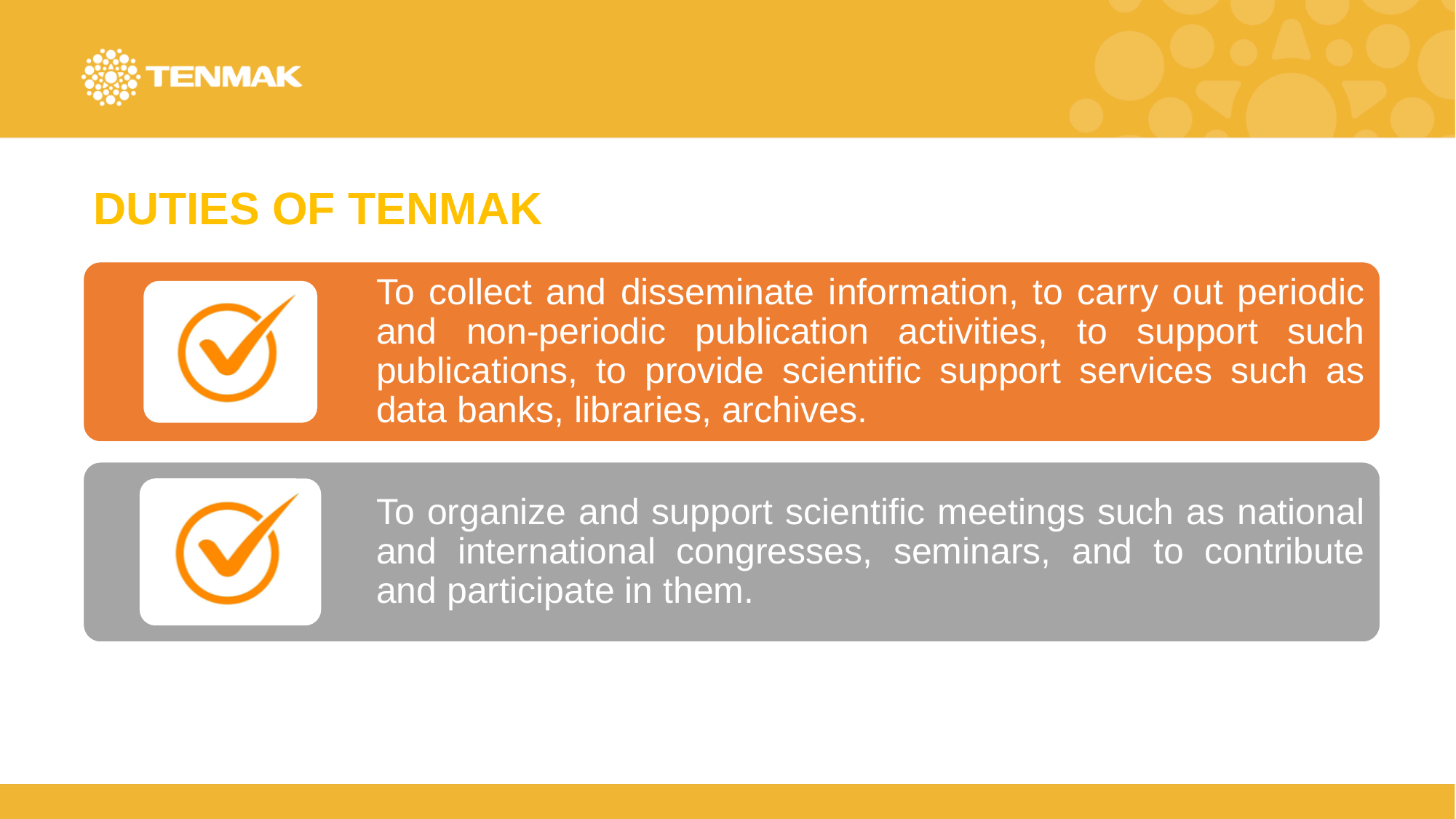

# DUTIES OF TENMAK
To collect and disseminate information, to carry out periodic and non-periodic publication activities, to support such publications, to provide scientific support services such as data banks, libraries, archives.
To organize and support scientific meetings such as national and international congresses, seminars, and to contribute and participate in them.